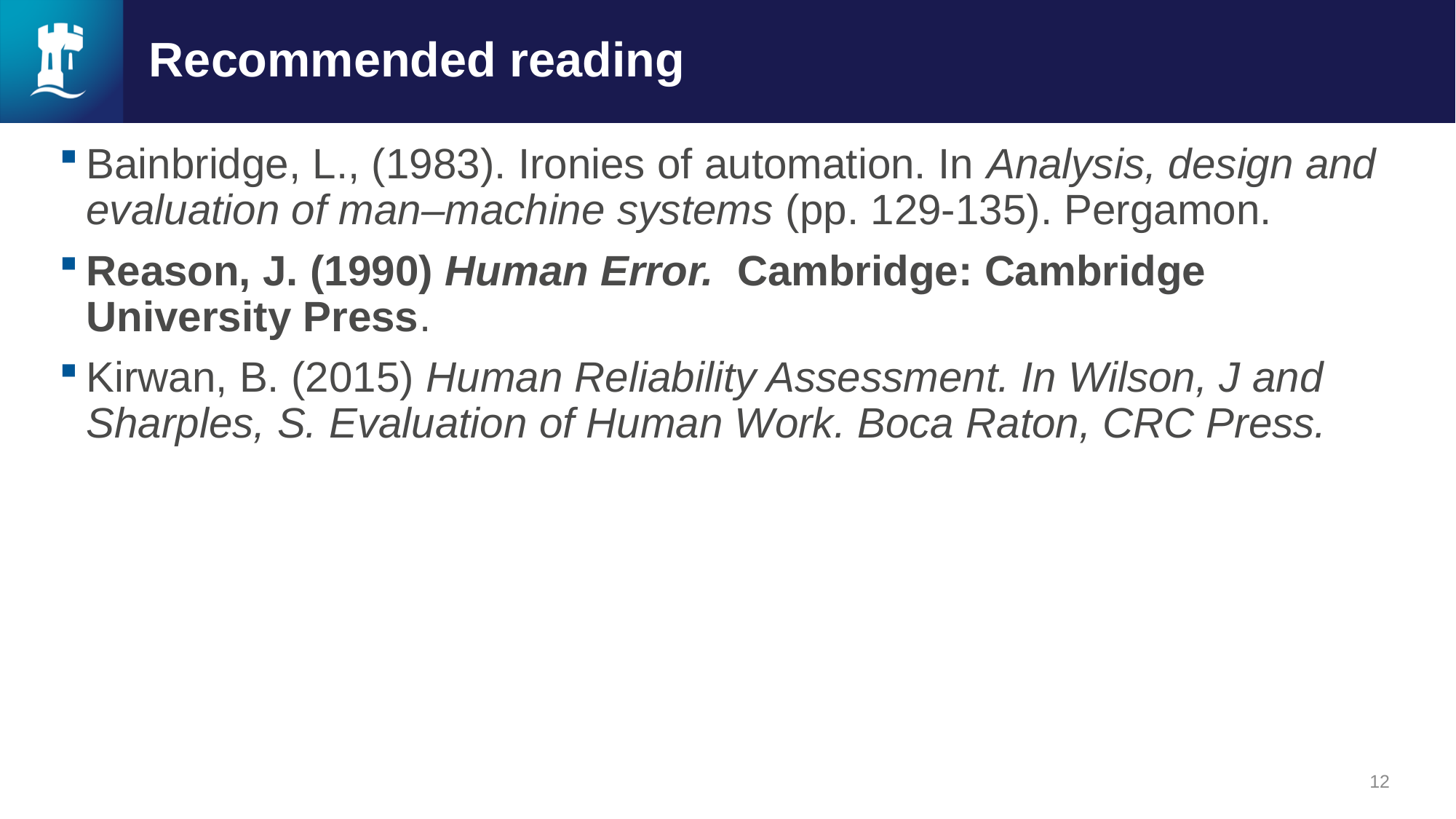

# Recommended reading
Bainbridge, L., (1983). Ironies of automation. In Analysis, design and evaluation of man–machine systems (pp. 129-135). Pergamon.
Reason, J. (1990) Human Error.  Cambridge: Cambridge University Press.​
Kirwan, B. (2015) Human Reliability Assessment. In Wilson, J and Sharples, S. Evaluation of Human Work. Boca Raton, CRC Press.
12